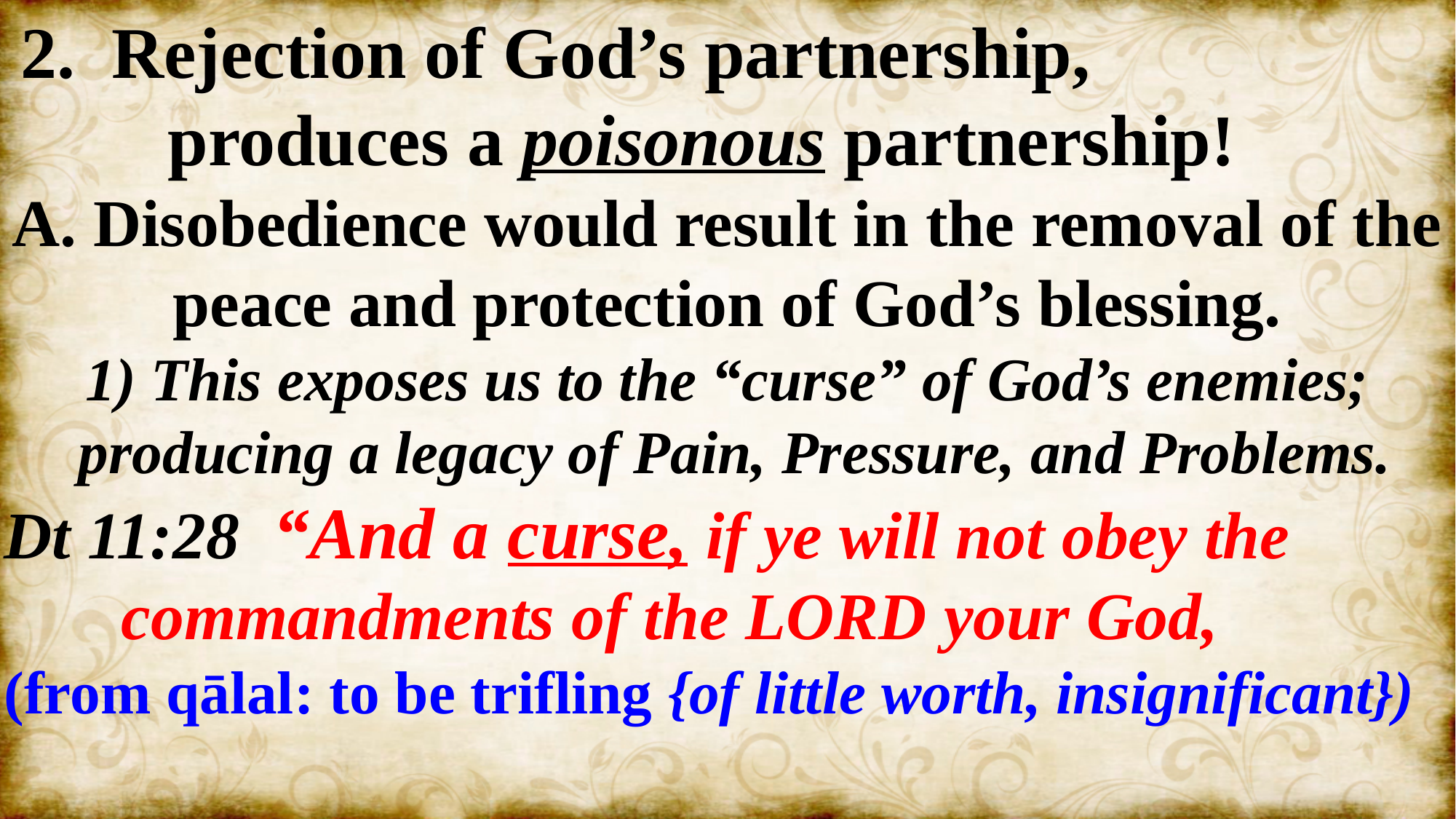

2.  Rejection of God’s partnership,
         produces a poisonous partnership!
A. Disobedience would result in the removal of the peace and protection of God’s blessing.
1) This exposes us to the “curse” of God’s enemies;
 producing a legacy of Pain, Pressure, and Problems.
Dt 11:28  “And a curse, if ye will not obey the
       commandments of the LORD your God,
(from qālal: to be trifling {of little worth, insignificant})